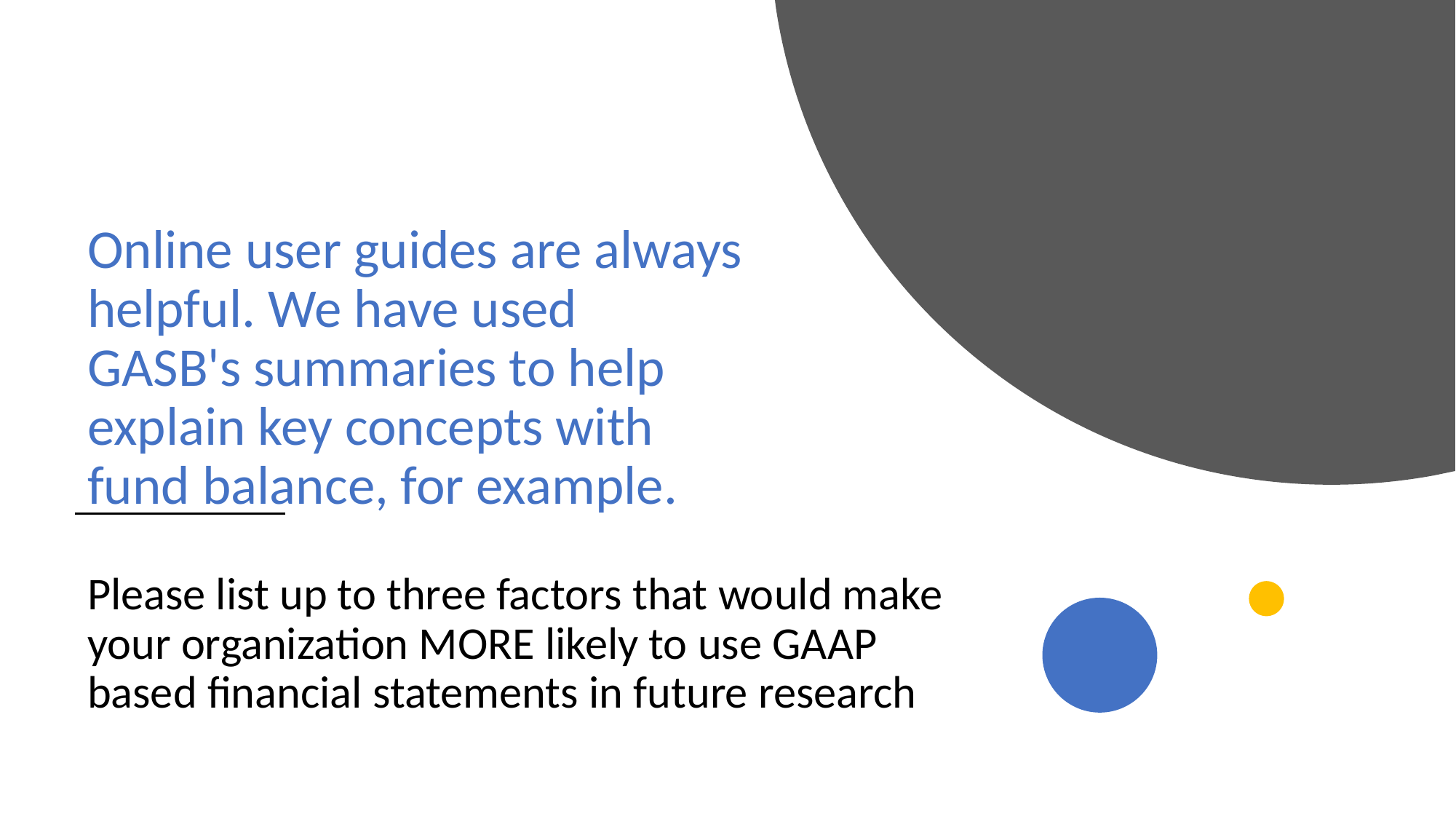

Online user guides are always helpful. We have used GASB's summaries to help explain key concepts with fund balance, for example.
# Please list up to three factors that would make your organization MORE likely to use GAAP based financial statements in future research